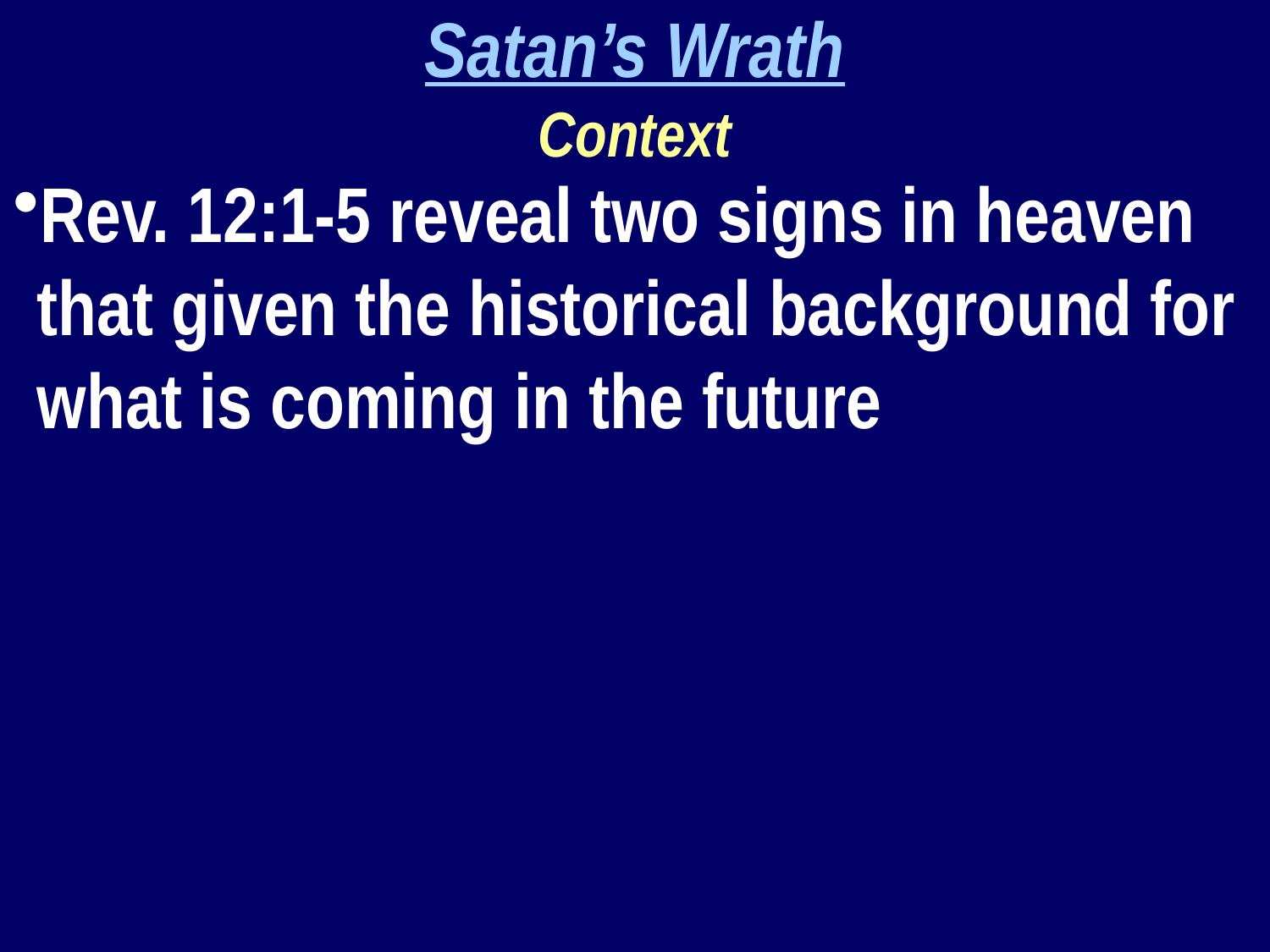

Satan’s Wrath
Context
Rev. 12:1-5 reveal two signs in heaven that given the historical background for what is coming in the future